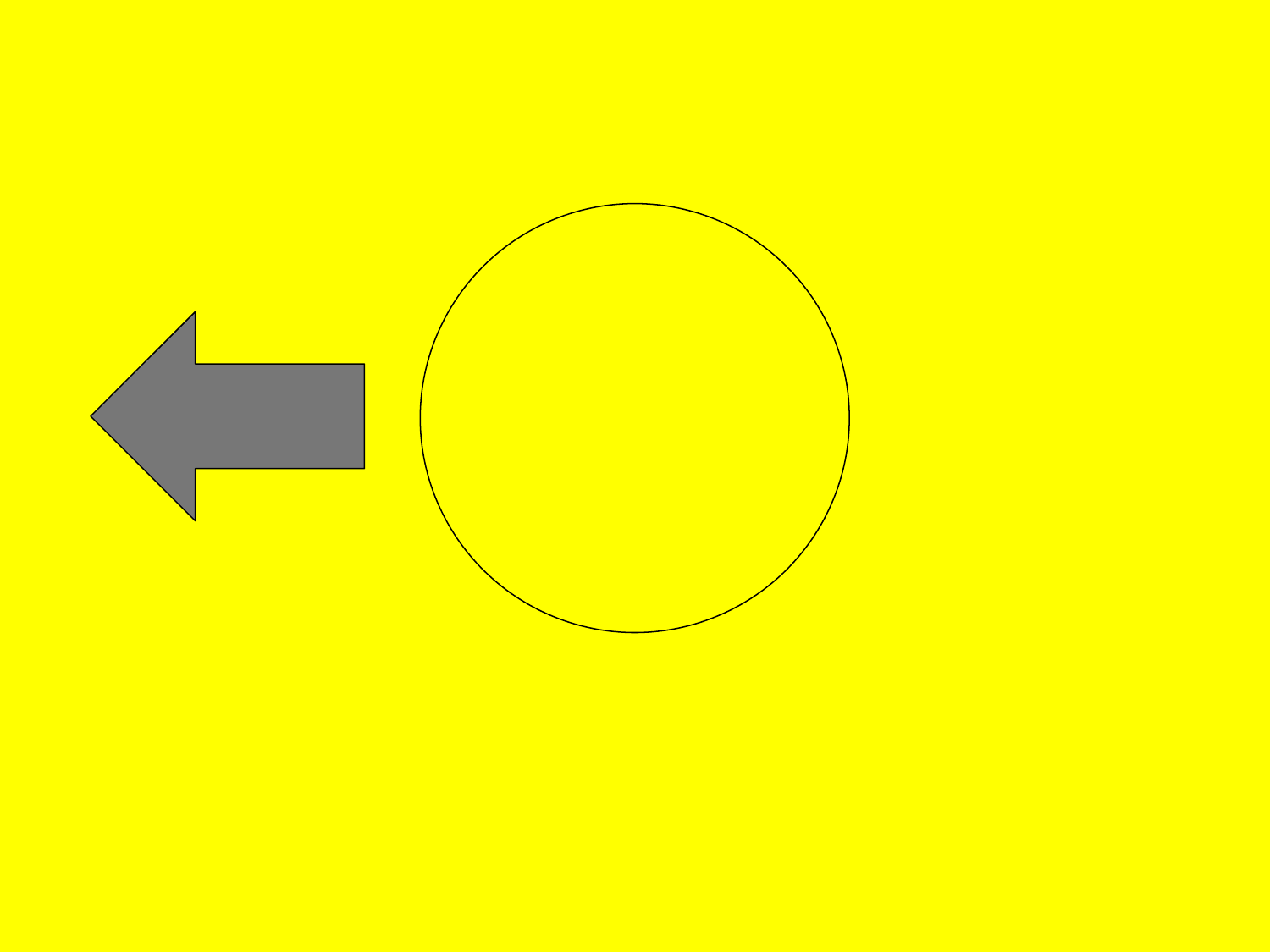

line // to Earth’s axis
of revolution

N

equator
23.5o
On or about March 21
NH: vernal equinox
SH: autumnal equinox